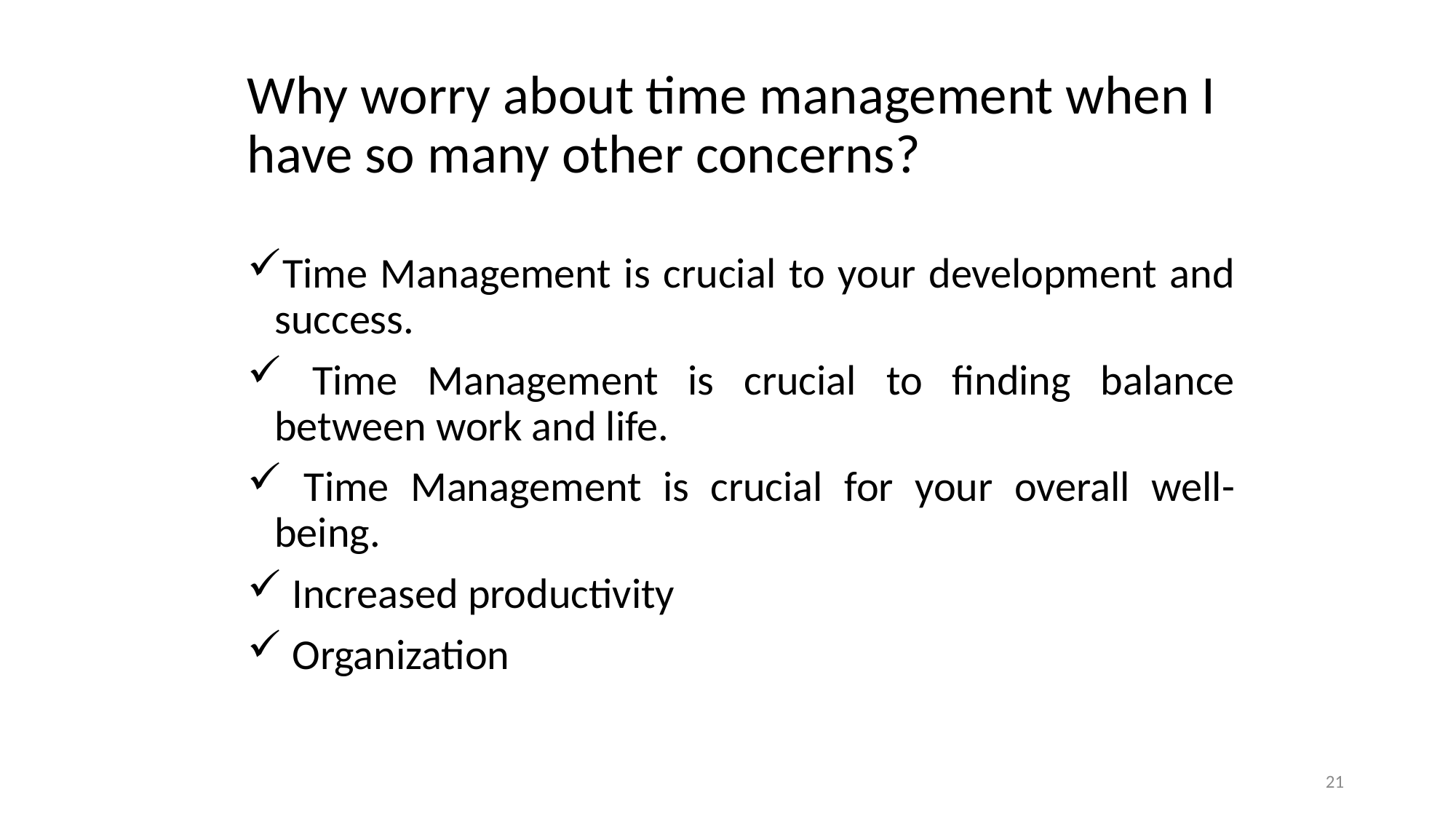

# Why worry about time management when I have so many other concerns?
Time Management is crucial to your development and success.
 Time Management is crucial to finding balance between work and life.
 Time Management is crucial for your overall well-being.
 Increased productivity
 Organization

21